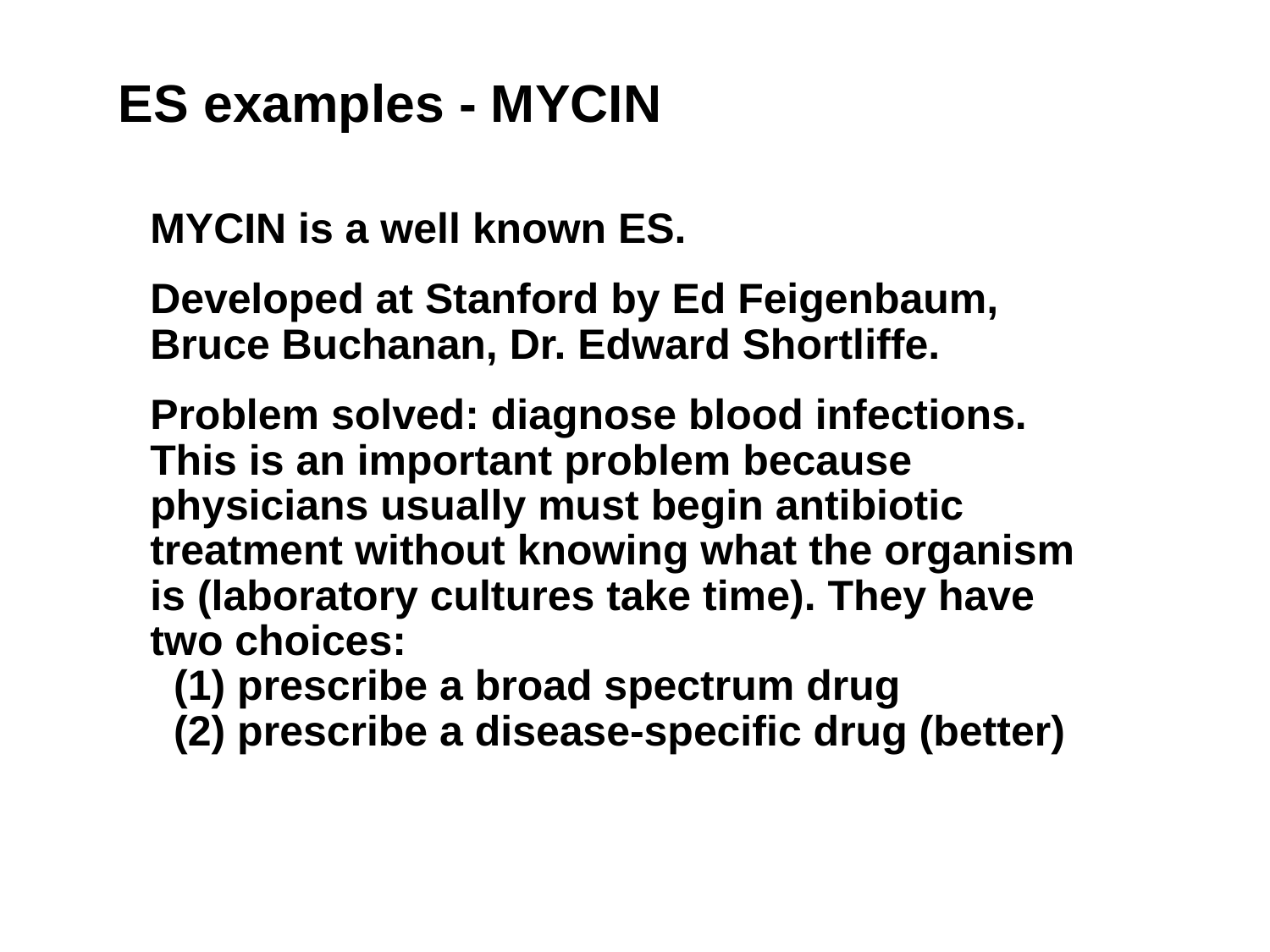

# ES examples - MYCIN
MYCIN is a well known ES.
Developed at Stanford by Ed Feigenbaum,   Bruce Buchanan, Dr. Edward Shortliffe.
Problem solved: diagnose blood infections. This is an important problem because physicians usually must begin antibiotic treatment without knowing what the organism is (laboratory cultures take time). They have two choices:
  (1) prescribe a broad spectrum drug
  (2) prescribe a disease-specific drug (better)